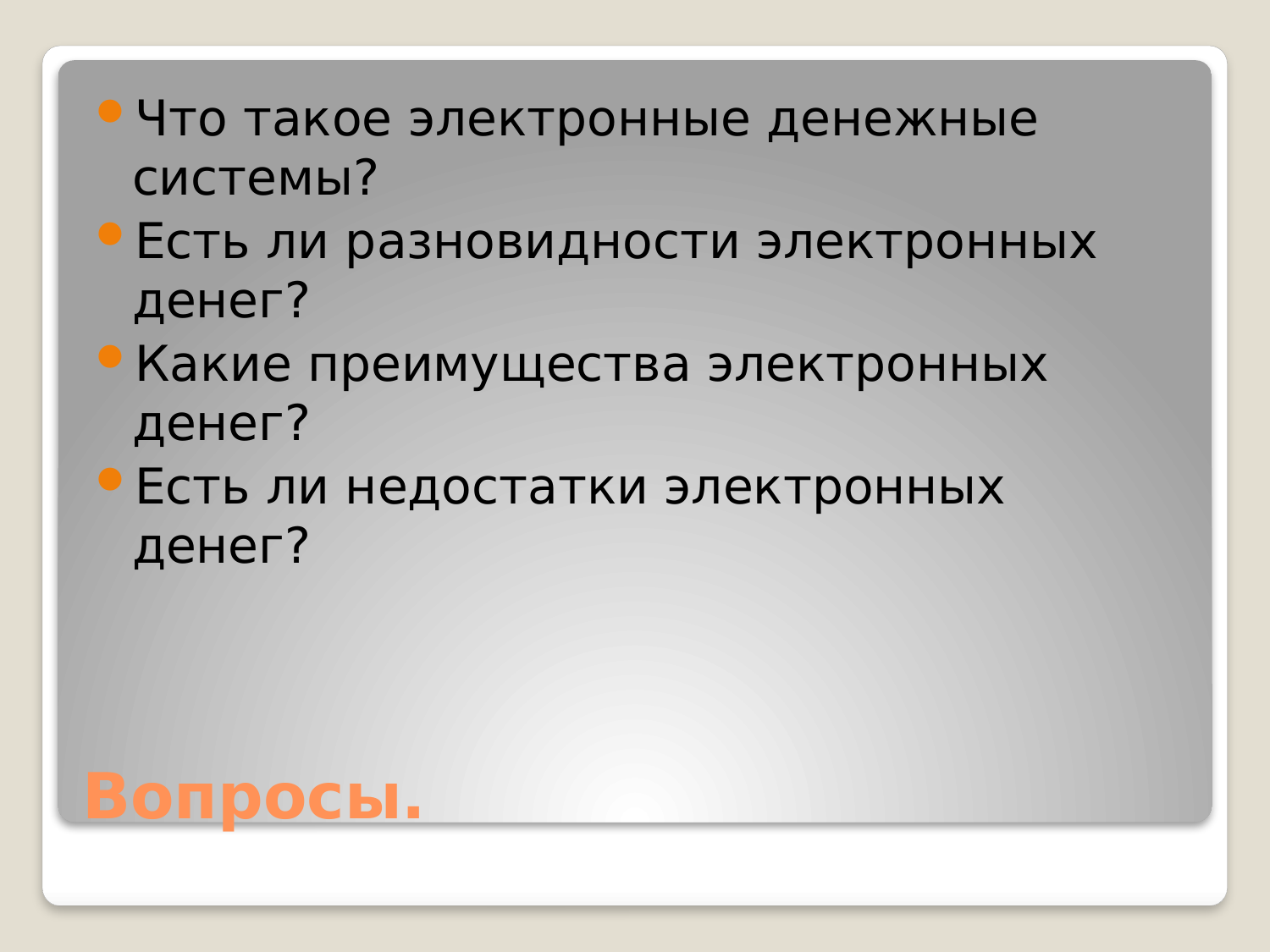

Что такое электронные денежные системы?
Есть ли разновидности электронных денег?
Какие преимущества электронных денег?
Есть ли недостатки электронных денег?

# Вопросы.